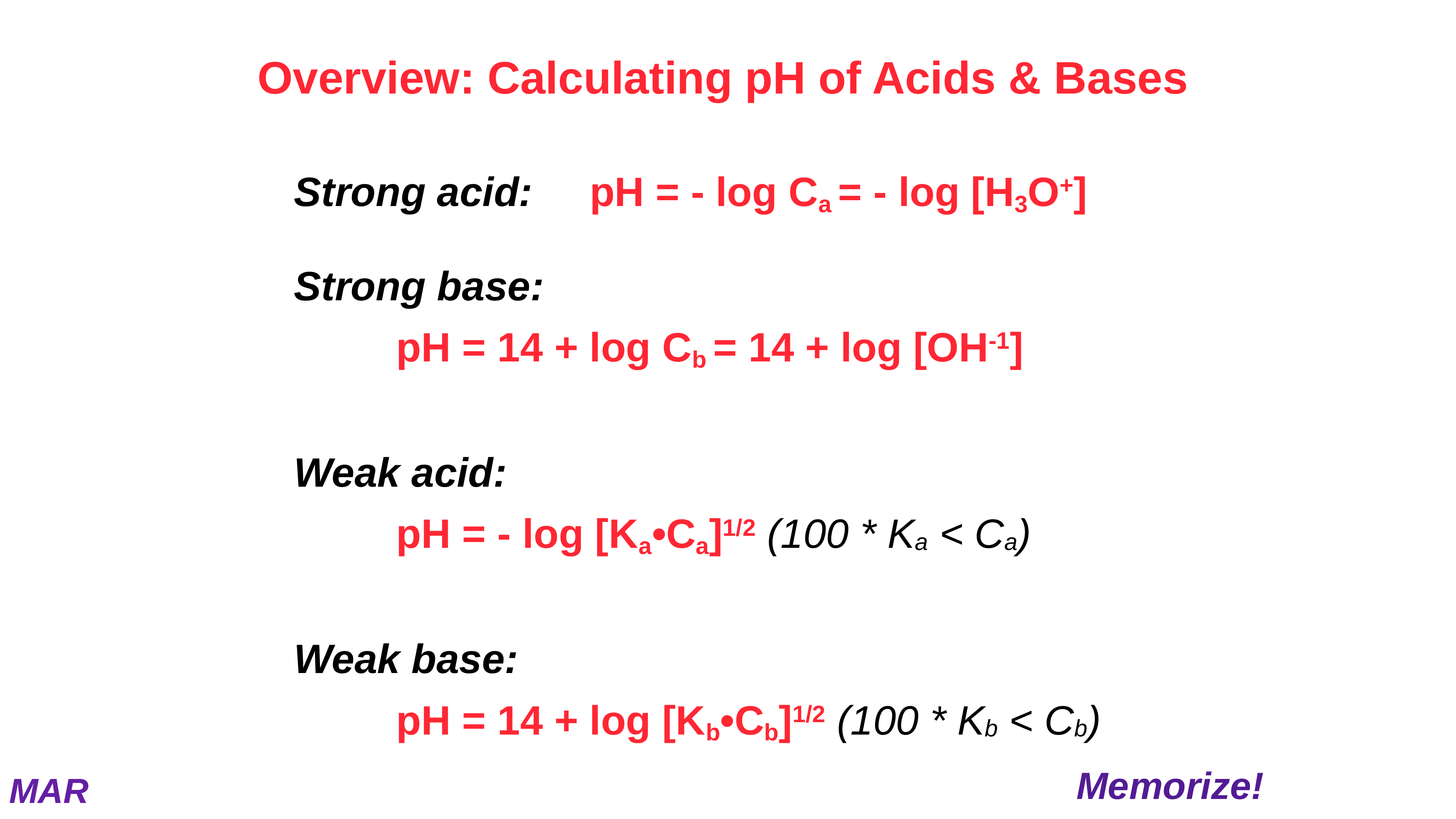

# Overview: Calculating pH of Acids & Bases
Strong acid:     pH = - log Ca = - log [H3O+]

Strong base:
         pH = 14 + log Cb = 14 + log [OH-1]

Weak acid:
         pH = - log [Ka•Ca]1/2 (100 * Ka < Ca)

Weak base:
         pH = 14 + log [Kb•Cb]1/2 (100 * Kb < Cb)
Memorize!
MAR